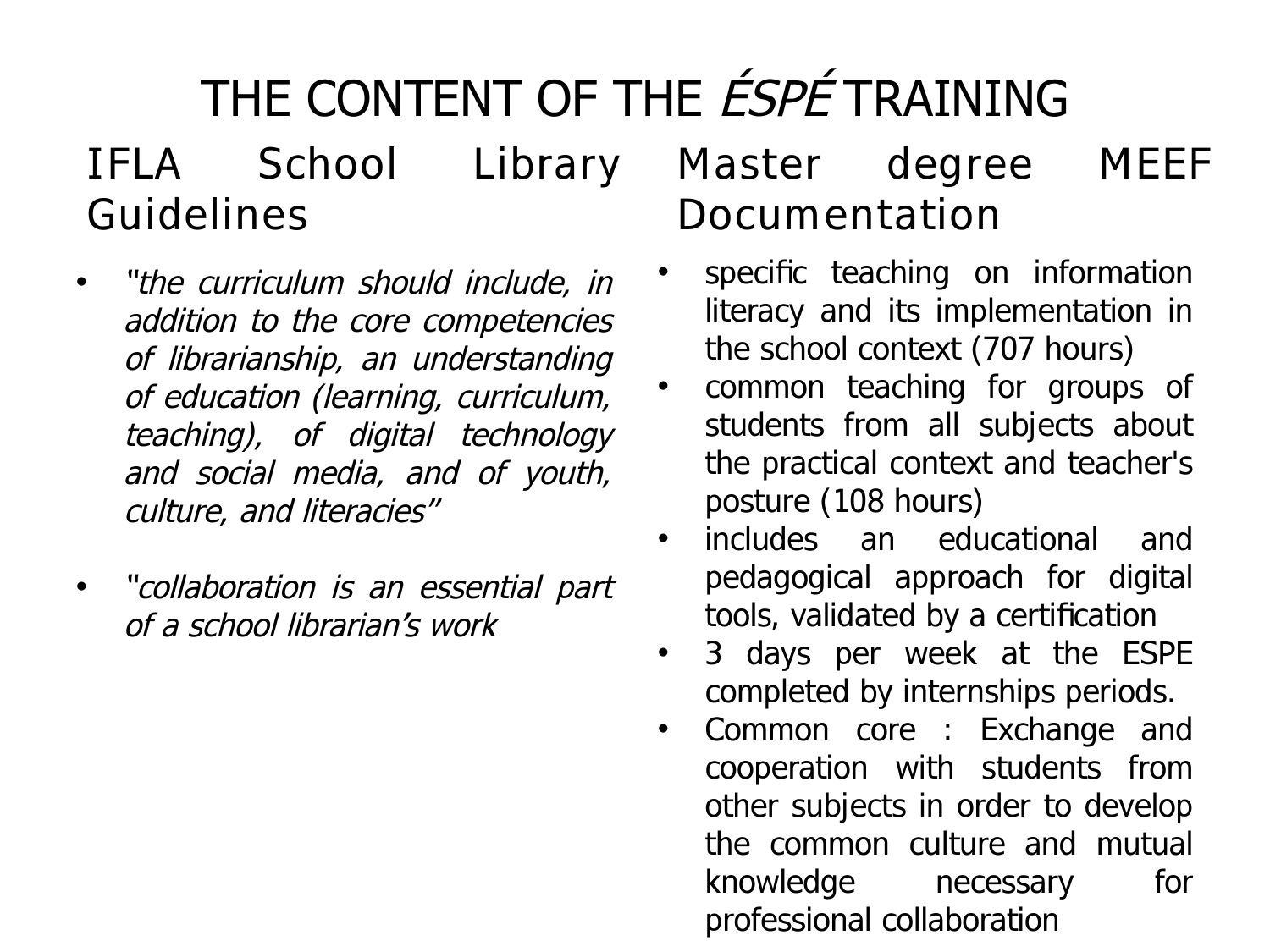

THE CONTENT OF THE éSPé TRAINING
IFLA School Library Guidelines
Master degree MEEF Documentation
specific teaching on information literacy and its implementation in the school context (707 hours)
common teaching for groups of students from all subjects about the practical context and teacher's posture (108 hours)
includes an educational and pedagogical approach for digital tools, validated by a certification
3 days per week at the ESPE completed by internships periods.
Common core : Exchange and cooperation with students from other subjects in order to develop the common culture and mutual knowledge necessary for professional collaboration
“the curriculum should include, in addition to the core competencies of librarianship, an understanding of education (learning, curriculum, teaching), of digital technology and social media, and of youth, culture, and literacies”

“collaboration is an essential part of a school librarian’s work